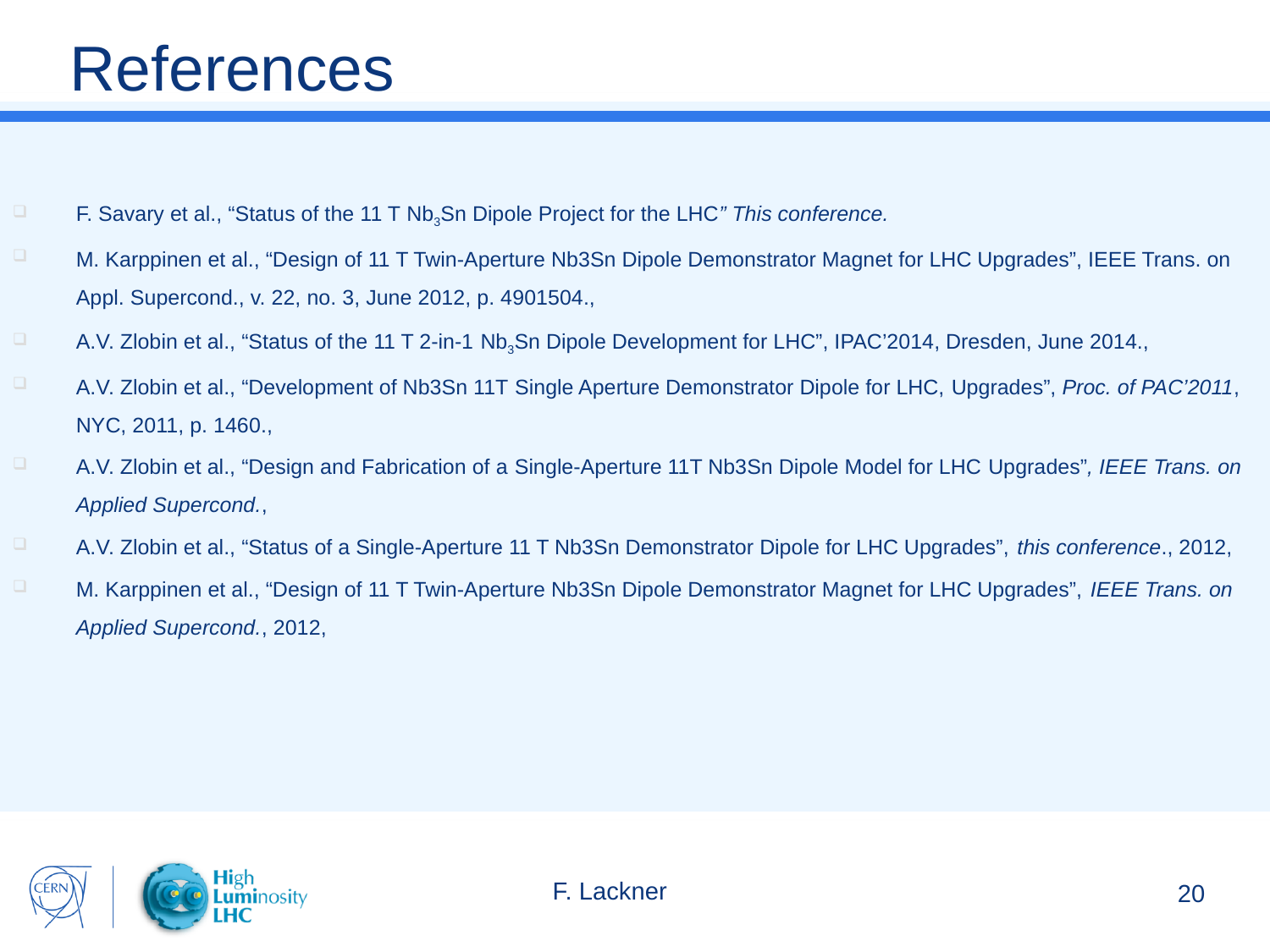

# References

F. Savary et al., “Status of the 11 T Nb3Sn Dipole Project for the LHC” This conference.
M. Karppinen et al., “Design of 11 T Twin-Aperture Nb3Sn Dipole Demonstrator Magnet for LHC Upgrades”, IEEE Trans. on Appl. Supercond., v. 22, no. 3, June 2012, p. 4901504.,
A.V. Zlobin et al., “Status of the 11 T 2-in-1 Nb3Sn Dipole Development for LHC”, IPAC’2014, Dresden, June 2014.,
A.V. Zlobin et al., “Development of Nb3Sn 11T Single Aperture Demonstrator Dipole for LHC, Upgrades”, Proc. of PAC’2011, NYC, 2011, p. 1460.,
A.V. Zlobin et al., “Design and Fabrication of a Single-Aperture 11T Nb3Sn Dipole Model for LHC Upgrades”, IEEE Trans. on Applied Supercond.,
A.V. Zlobin et al., “Status of a Single-Aperture 11 T Nb3Sn Demonstrator Dipole for LHC Upgrades”, this conference., 2012,
M. Karppinen et al., “Design of 11 T Twin-Aperture Nb3Sn Dipole Demonstrator Magnet for LHC Upgrades”, IEEE Trans. on Applied Supercond., 2012,